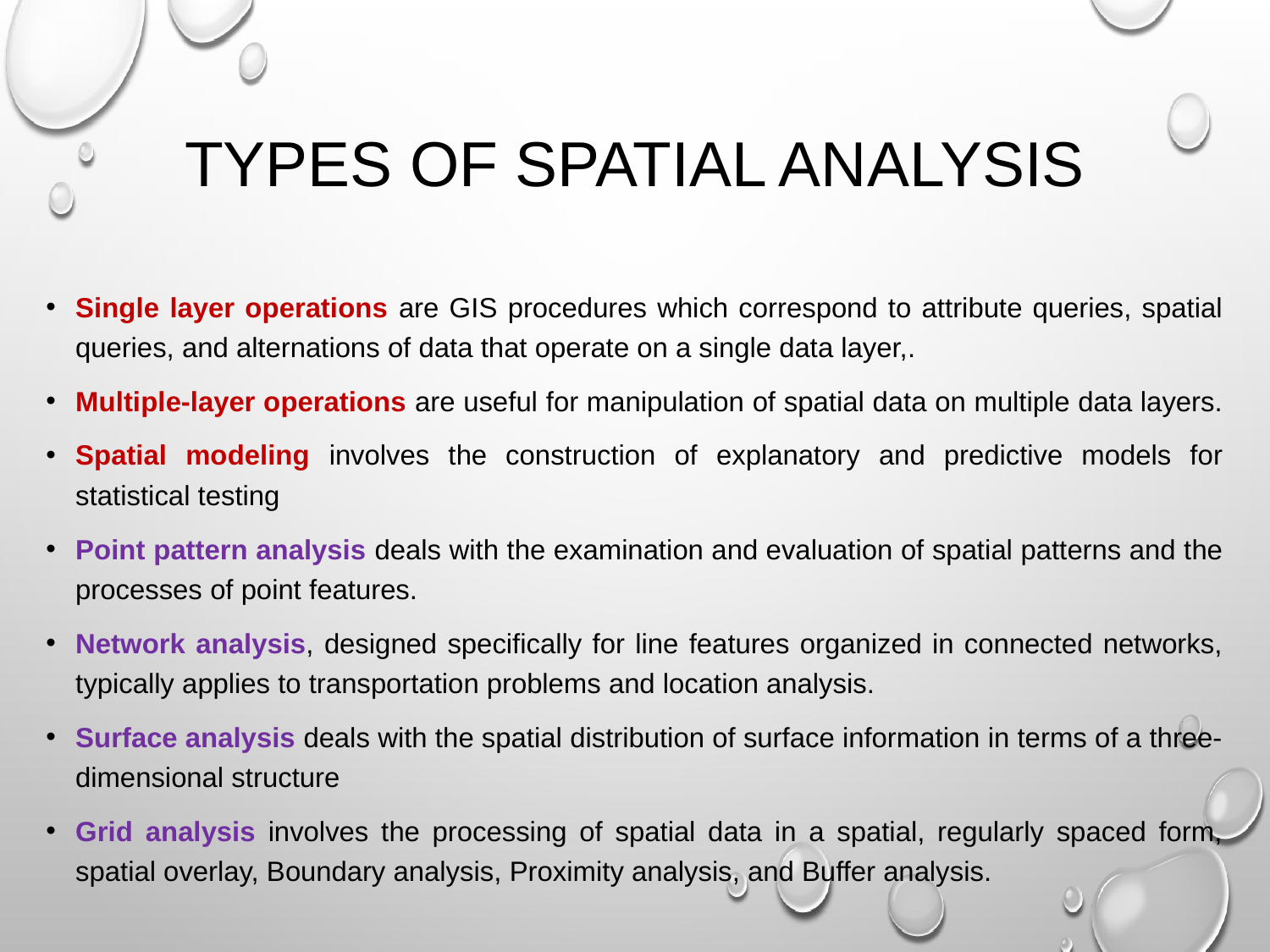

# Types of spatial analysis
Single layer operations are GIS procedures which correspond to attribute queries, spatial queries, and alternations of data that operate on a single data layer,.
Multiple-layer operations are useful for manipulation of spatial data on multiple data layers.
Spatial modeling involves the construction of explanatory and predictive models for statistical testing
Point pattern analysis deals with the examination and evaluation of spatial patterns and the processes of point features.
Network analysis, designed specifically for line features organized in connected networks, typically applies to transportation problems and location analysis.
Surface analysis deals with the spatial distribution of surface information in terms of a three-dimensional structure
Grid analysis involves the processing of spatial data in a spatial, regularly spaced form, spatial overlay, Boundary analysis, Proximity analysis, and Buffer analysis.